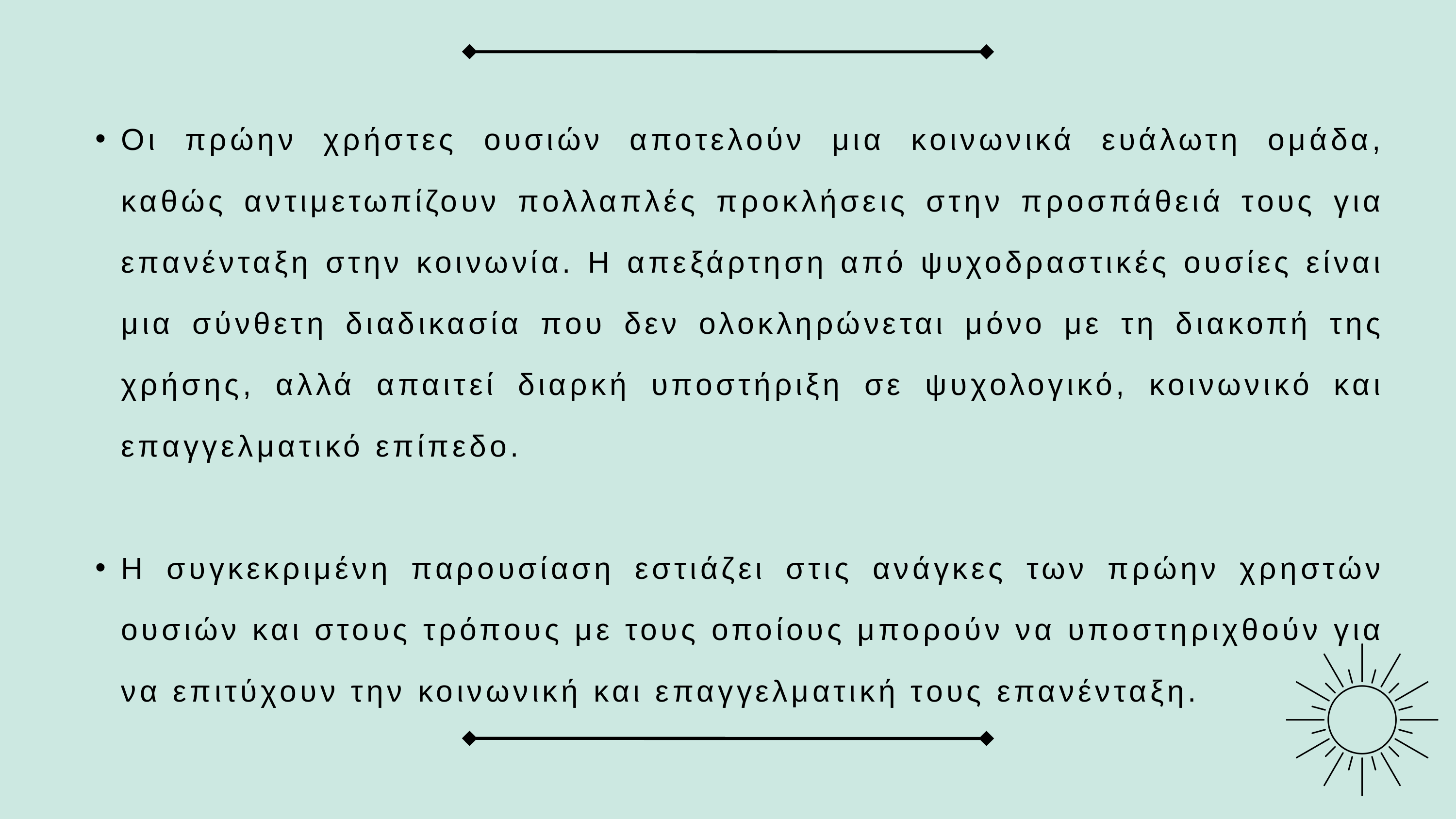

Οι πρώην χρήστες ουσιών αποτελούν μια κοινωνικά ευάλωτη ομάδα, καθώς αντιμετωπίζουν πολλαπλές προκλήσεις στην προσπάθειά τους για επανένταξη στην κοινωνία. Η απεξάρτηση από ψυχοδραστικές ουσίες είναι μια σύνθετη διαδικασία που δεν ολοκληρώνεται μόνο με τη διακοπή της χρήσης, αλλά απαιτεί διαρκή υποστήριξη σε ψυχολογικό, κοινωνικό και επαγγελματικό επίπεδο.

Η συγκεκριμένη παρουσίαση εστιάζει στις ανάγκες των πρώην χρηστών ουσιών και στους τρόπους με τους οποίους μπορούν να υποστηριχθούν για να επιτύχουν την κοινωνική και επαγγελματική τους επανένταξη.